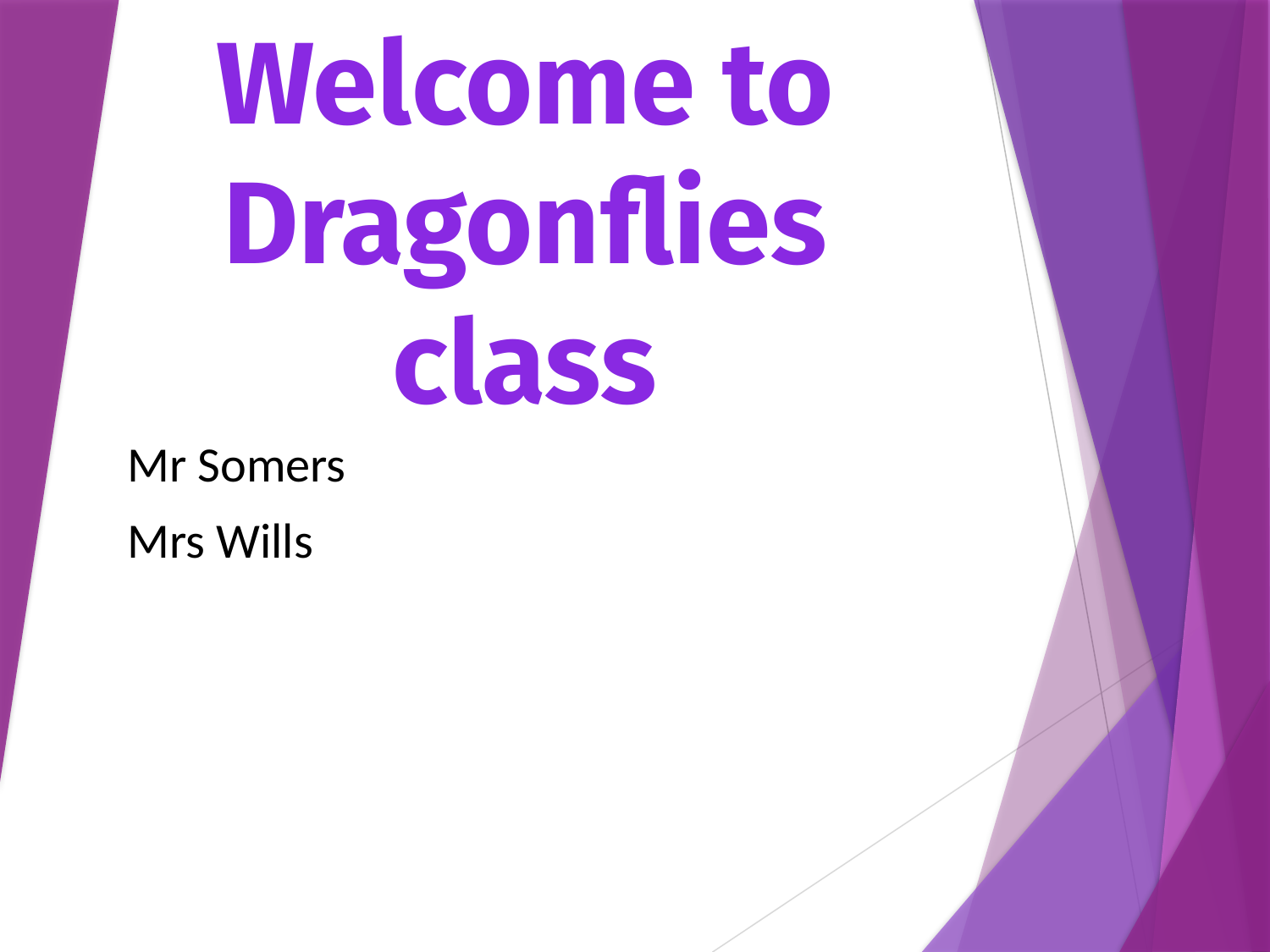

Welcome to Dragonflies class
Mr Somers
Mrs Wills